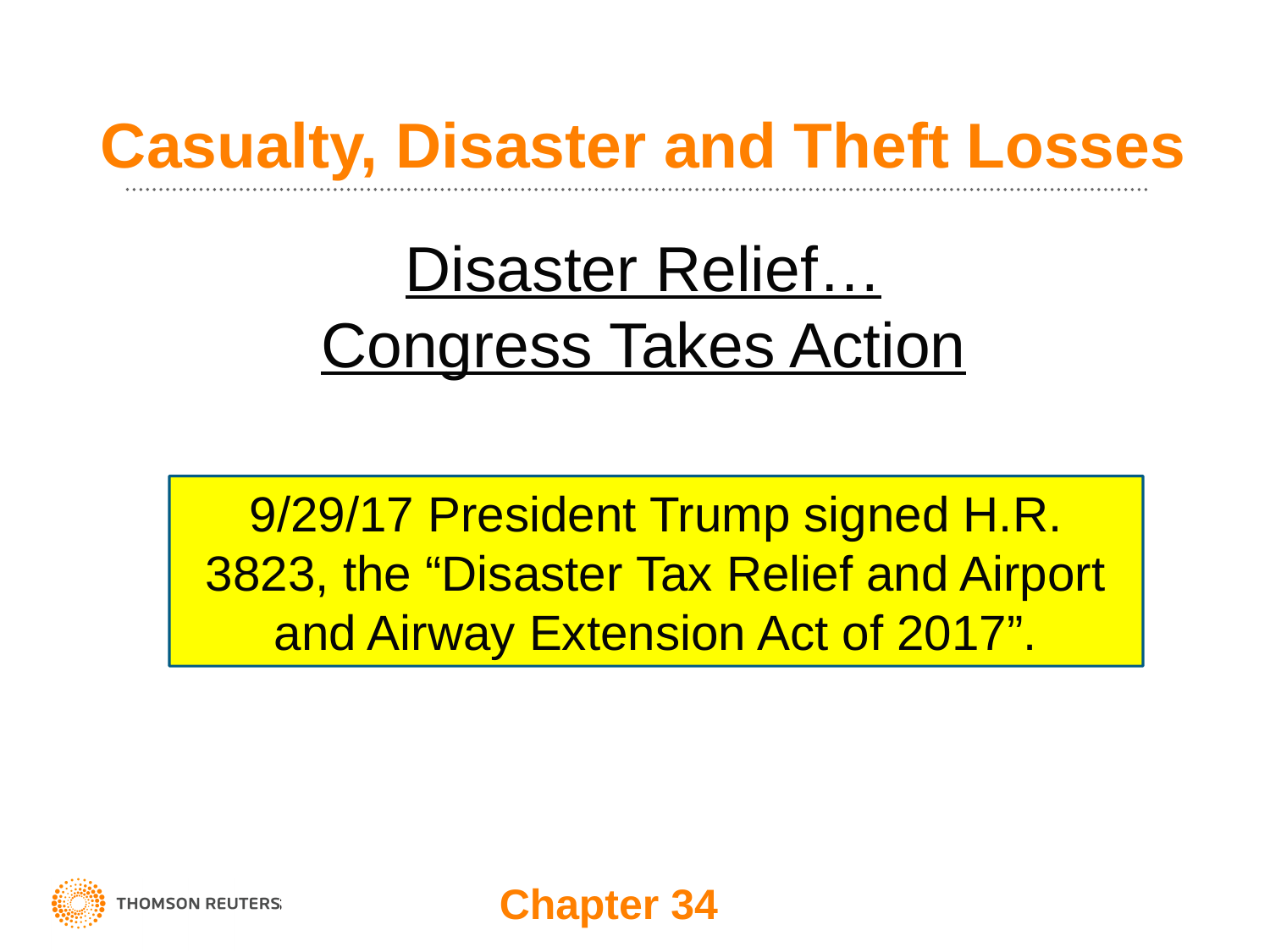

# Casualty, Disaster and Theft Losses
Disaster Relief…
Congress Takes Action
9/29/17 President Trump signed H.R. 3823, the “Disaster Tax Relief and Airport and Airway Extension Act of 2017”.
Chapter 34